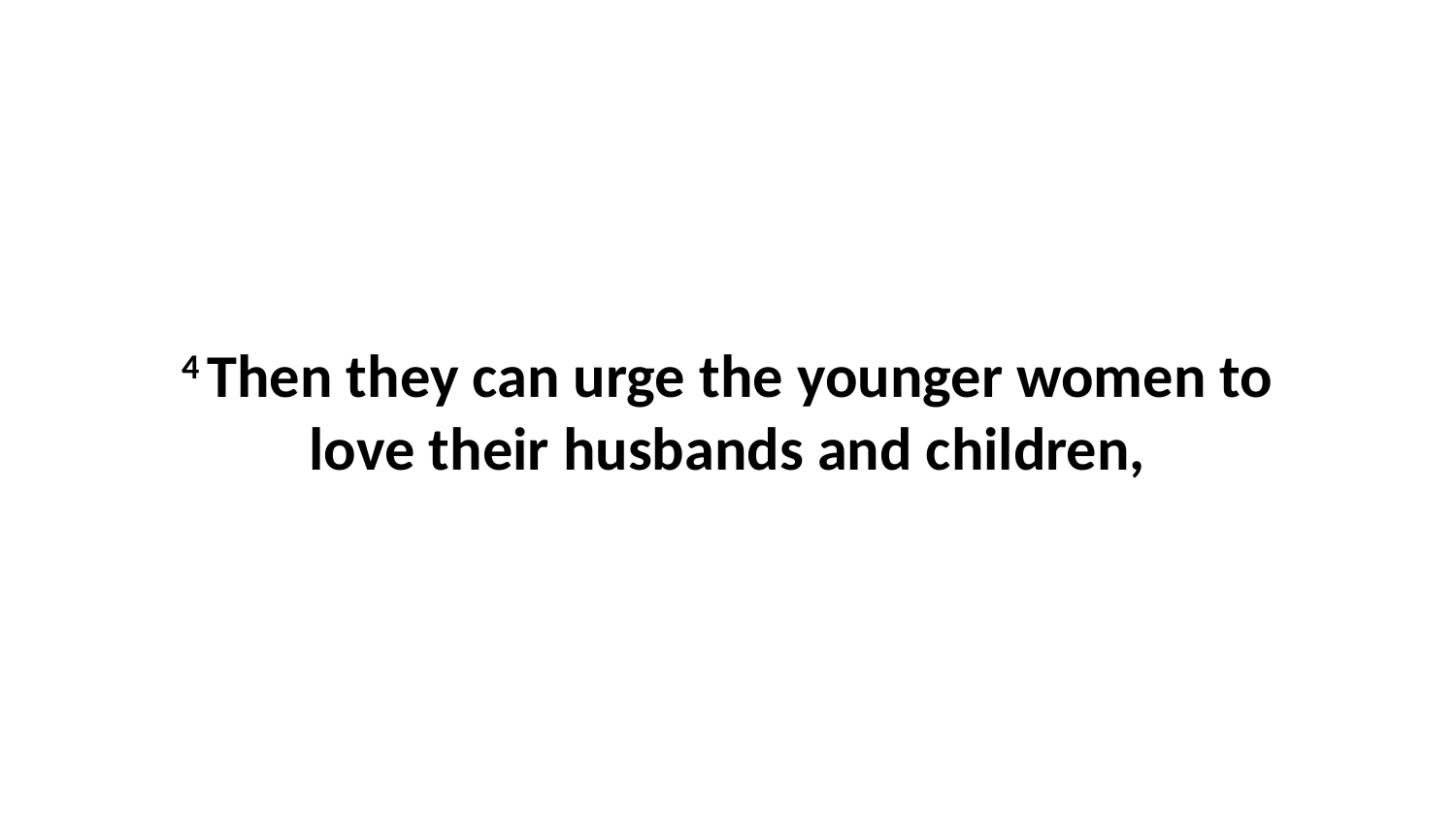

4 Then they can urge the younger women to love their husbands and children,